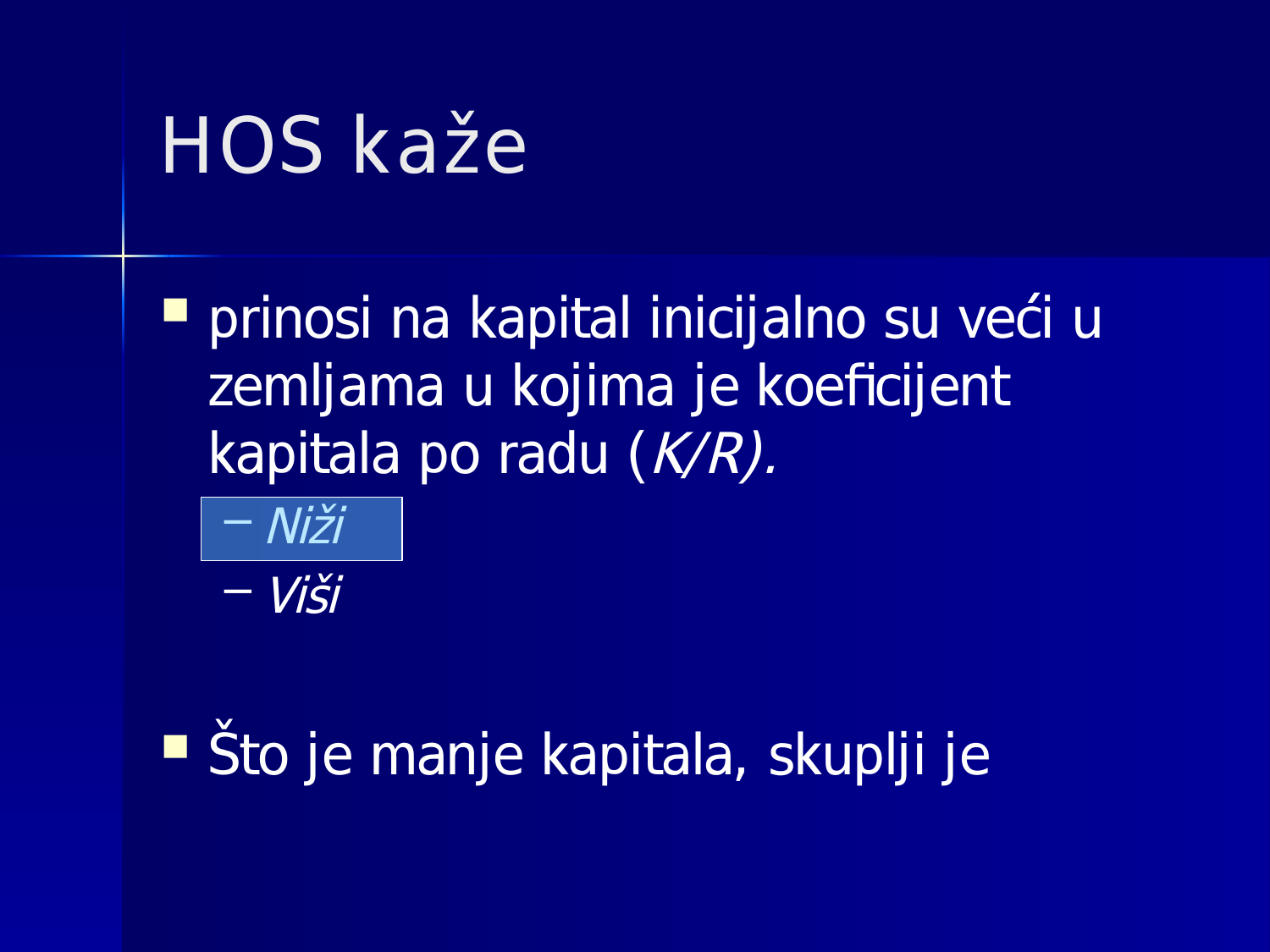

# HOS kaže
prinosi na kapital inicijalno su veći u zemljama u kojima je koeficijent kapitala po radu (K/R).
Niži
Viši

Što je manje kapitala, skuplji je